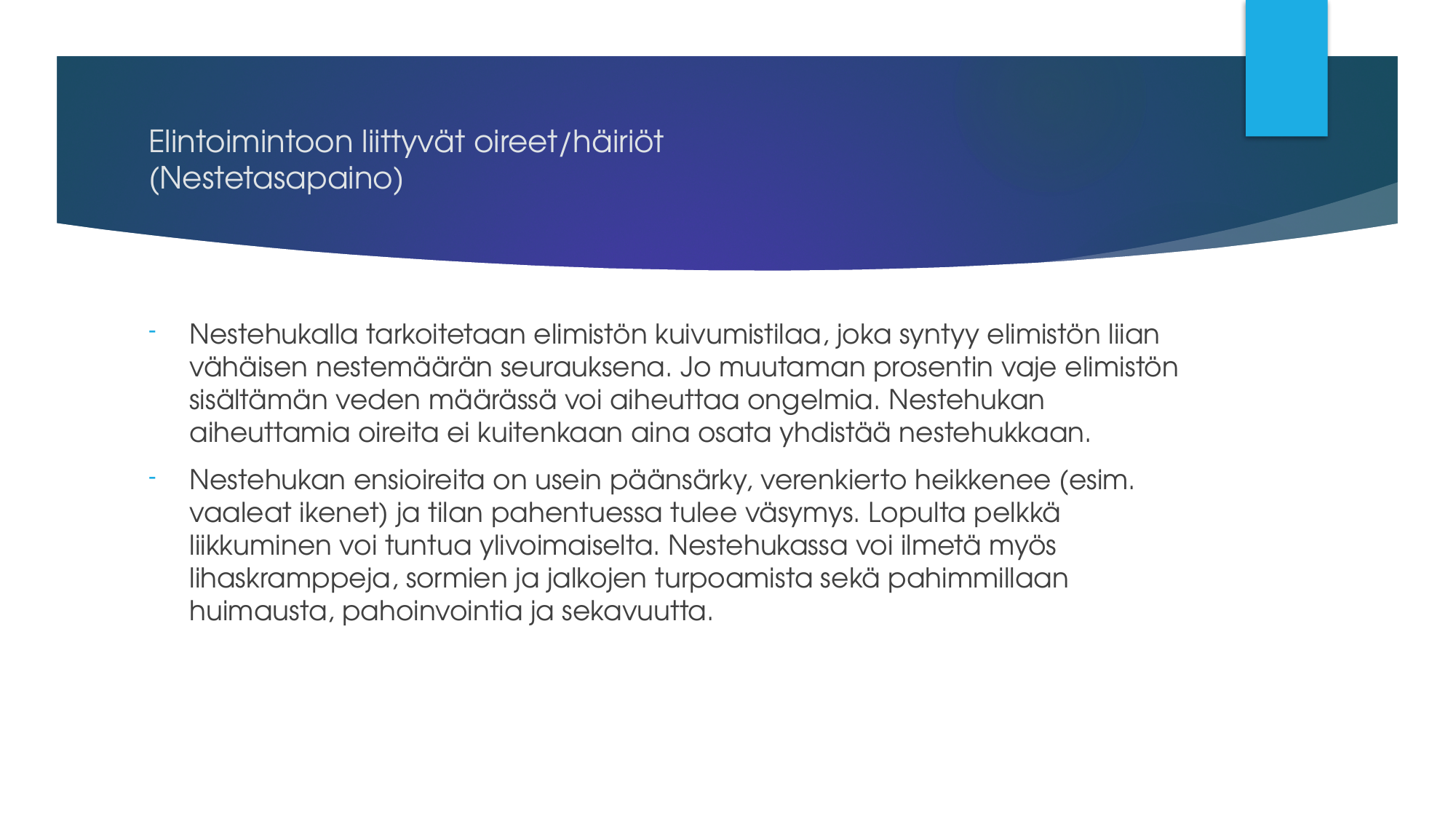

# Elintoimintoon liittyvät oireet/häiriöt
(Nestetasapaino)
Nestehukalla tarkoitetaan elimistön kuivumistilaa, joka syntyy elimistön liian vähäisen nestemäärän seurauksena. Jo muutaman prosentin vaje elimistön sisältämän veden määrässä voi aiheuttaa ongelmia. Nestehukan aiheuttamia oireita ei kuitenkaan aina osata yhdistää nestehukkaan.
Nestehukan ensioireita on usein päänsärky, verenkierto heikkenee (esim. vaaleat ikenet) ja tilan pahentuessa tulee väsymys. Lopulta pelkkä liikkuminen voi tuntua ylivoimaiselta. Nestehukassa voi ilmetä myös lihaskramppeja, sormien ja jalkojen turpoamista sekä pahimmillaan huimausta, pahoinvointia ja sekavuutta.